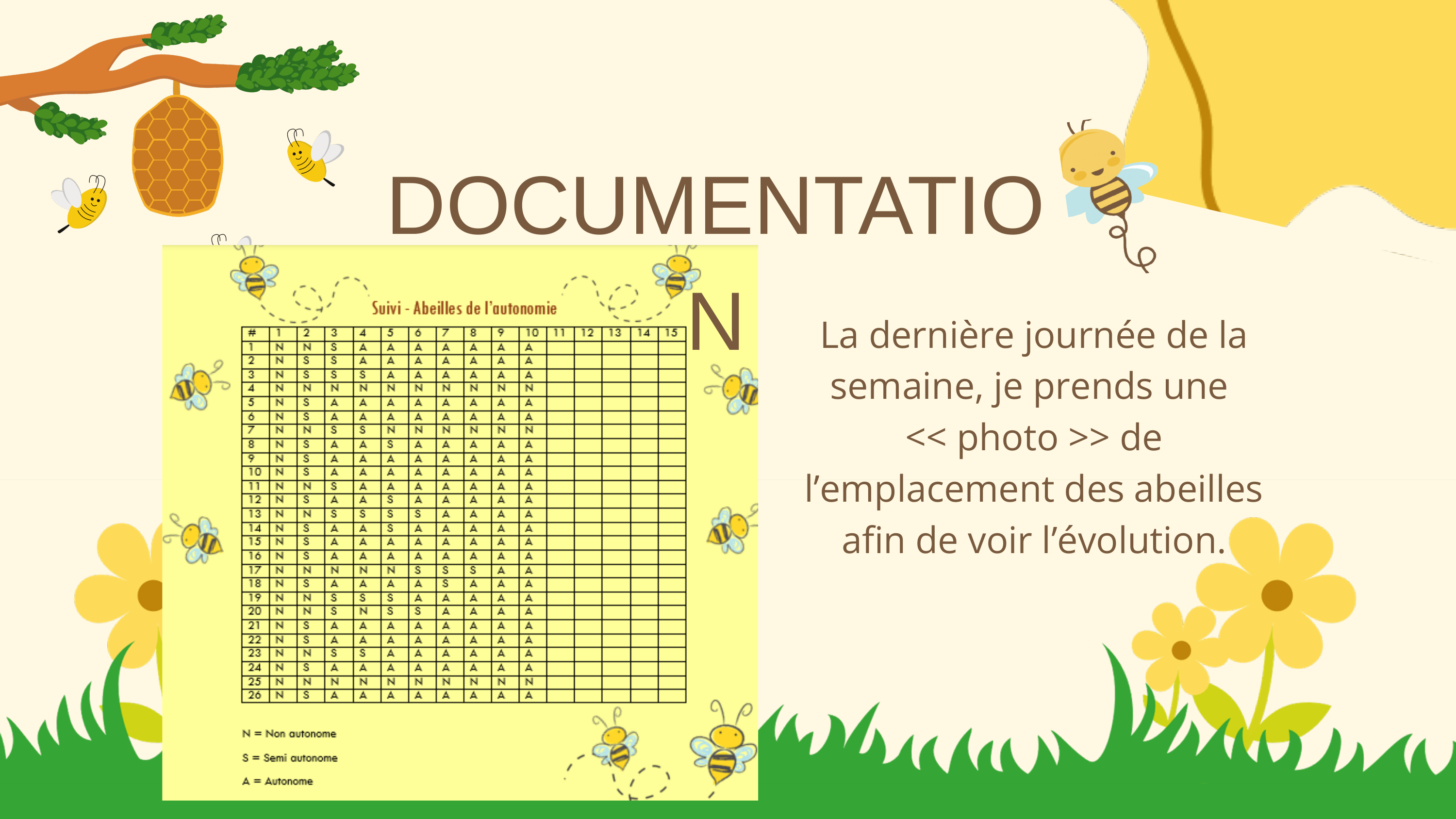

DOCUMENTATION

La dernière journée de la semaine, je prends une
<< photo >> de l’emplacement des abeilles afin de voir l’évolution.